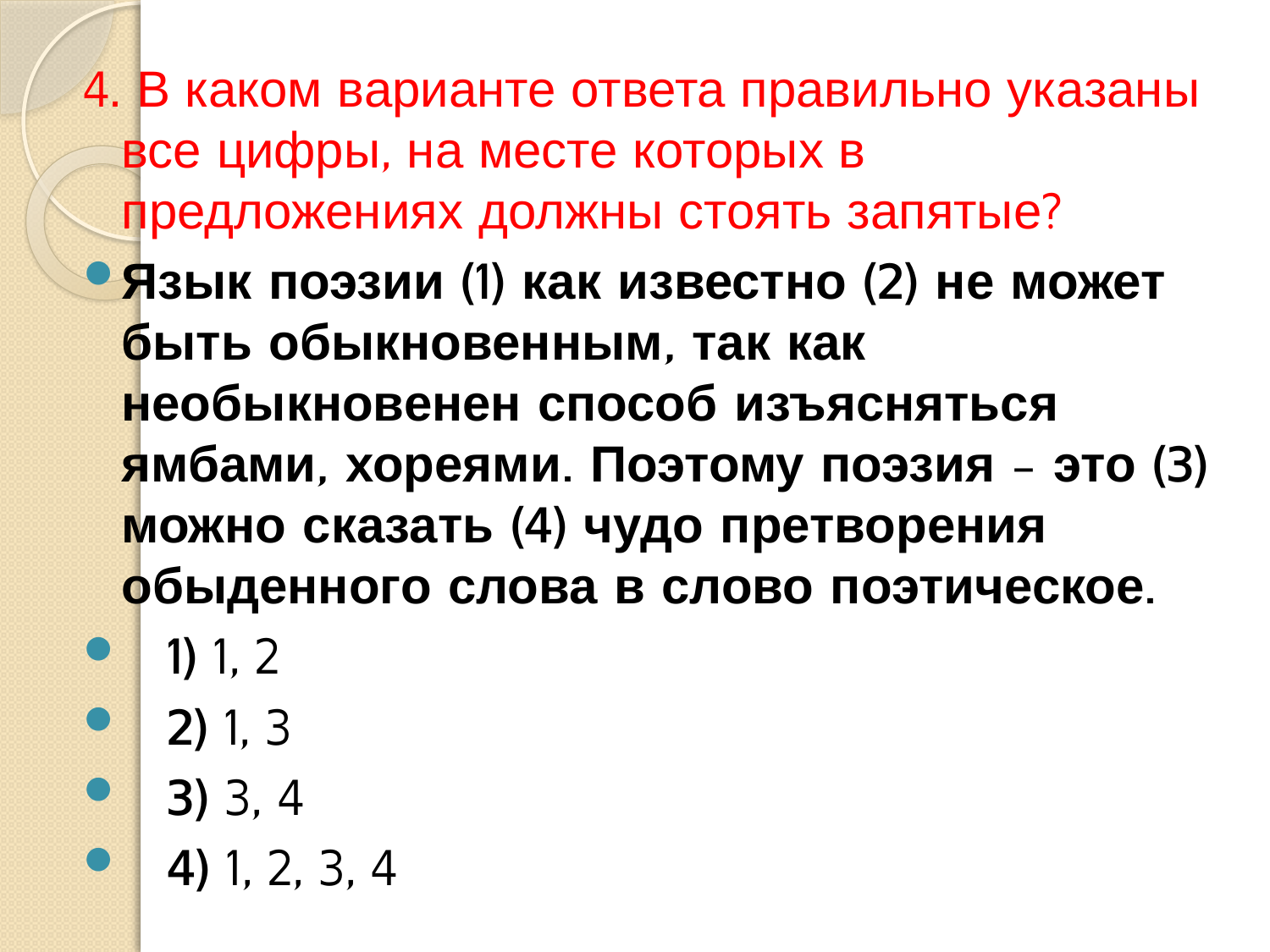

4. В каком варианте ответа правильно указаны все цифры, на месте которых в предложениях должны стоять запятые?
Язык поэзии (1) как известно (2) не может быть обыкновенным, так как необыкновенен способ изъясняться ямбами, хореями. Поэтому поэзия – это (3) можно сказать (4) чудо претворения обыденного слова в слово поэтическое.
   1) 1, 2
   2) 1, 3
   3) 3, 4
   4) 1, 2, 3, 4